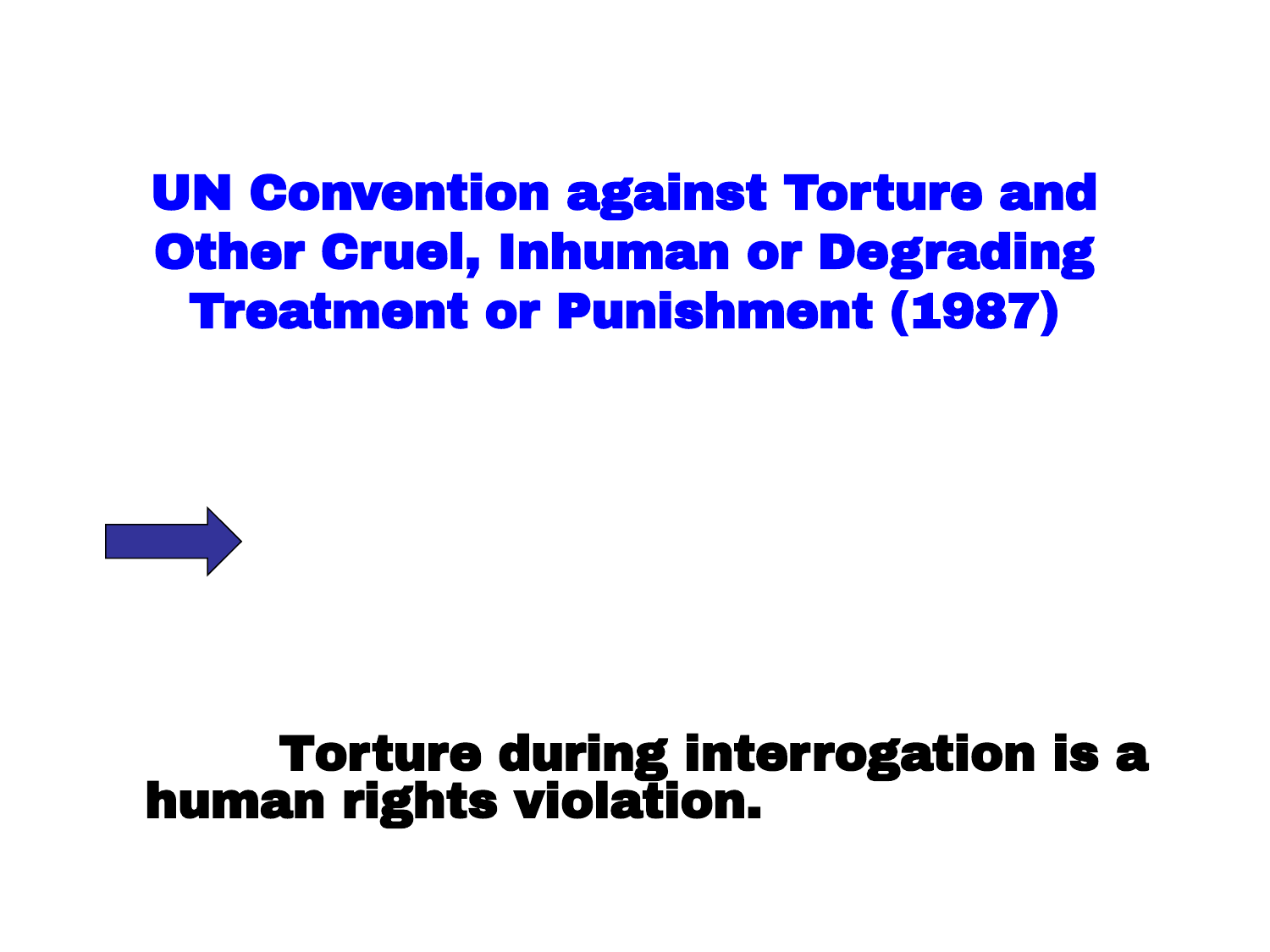

UN Convention against Torture and Other Cruel, Inhuman or Degrading Treatment or Punishment (1987)

           Torture during interrogation is a human rights violation.